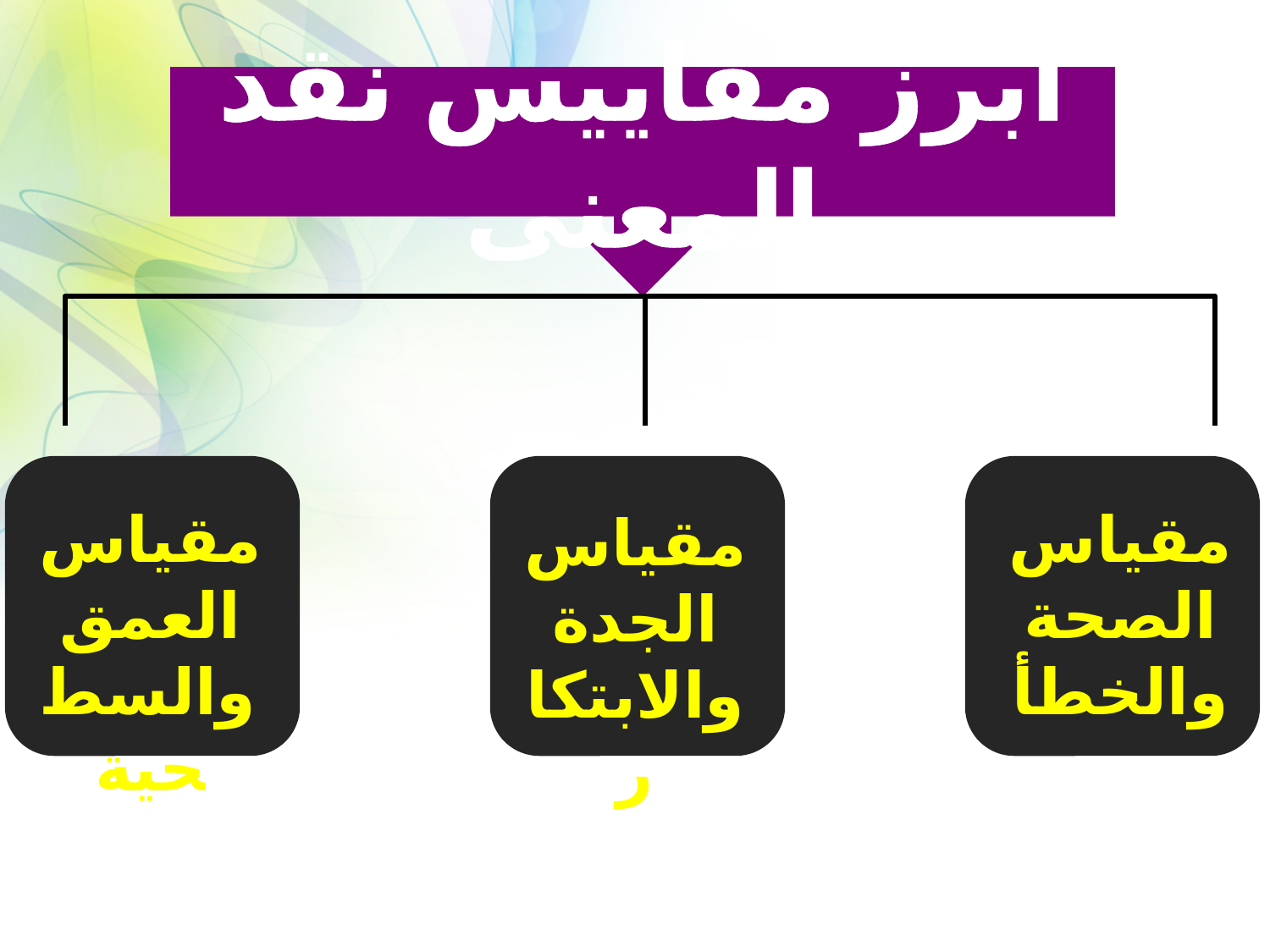

أبرز مقاييس نقد المعنى

مقياس العمق والسطحية

مقياس الجدة والابتكار

مقياس الصحة والخطأ